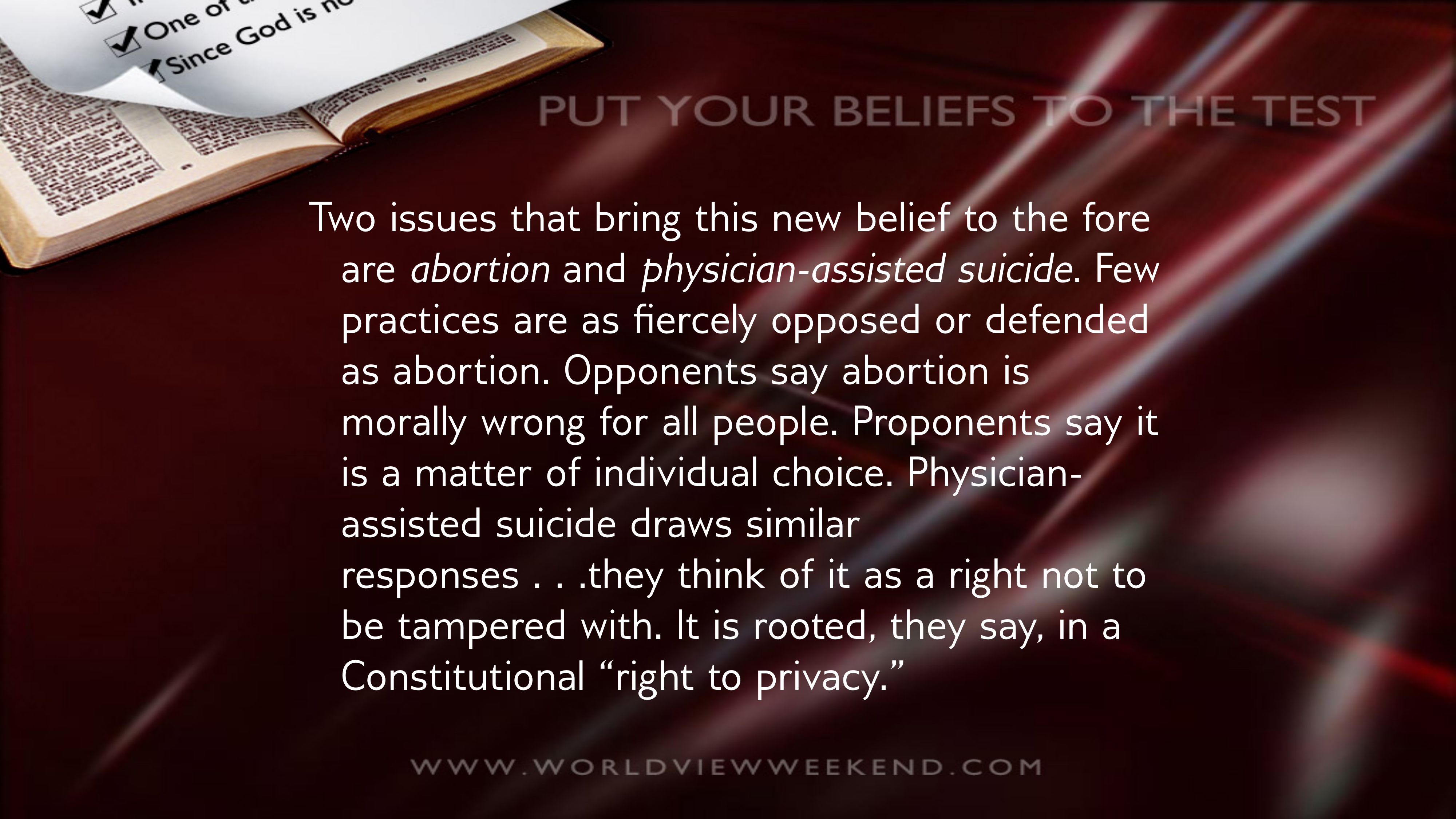

Two issues that bring this new belief to the fore are abortion and physician-assisted suicide. Few practices are as fiercely opposed or defended as abortion. Opponents say abortion is morally wrong for all people. Proponents say it is a matter of individual choice. Physician-assisted suicide draws similar responses . . .they think of it as a right not to be tampered with. It is rooted, they say, in a Constitutional “right to privacy.”